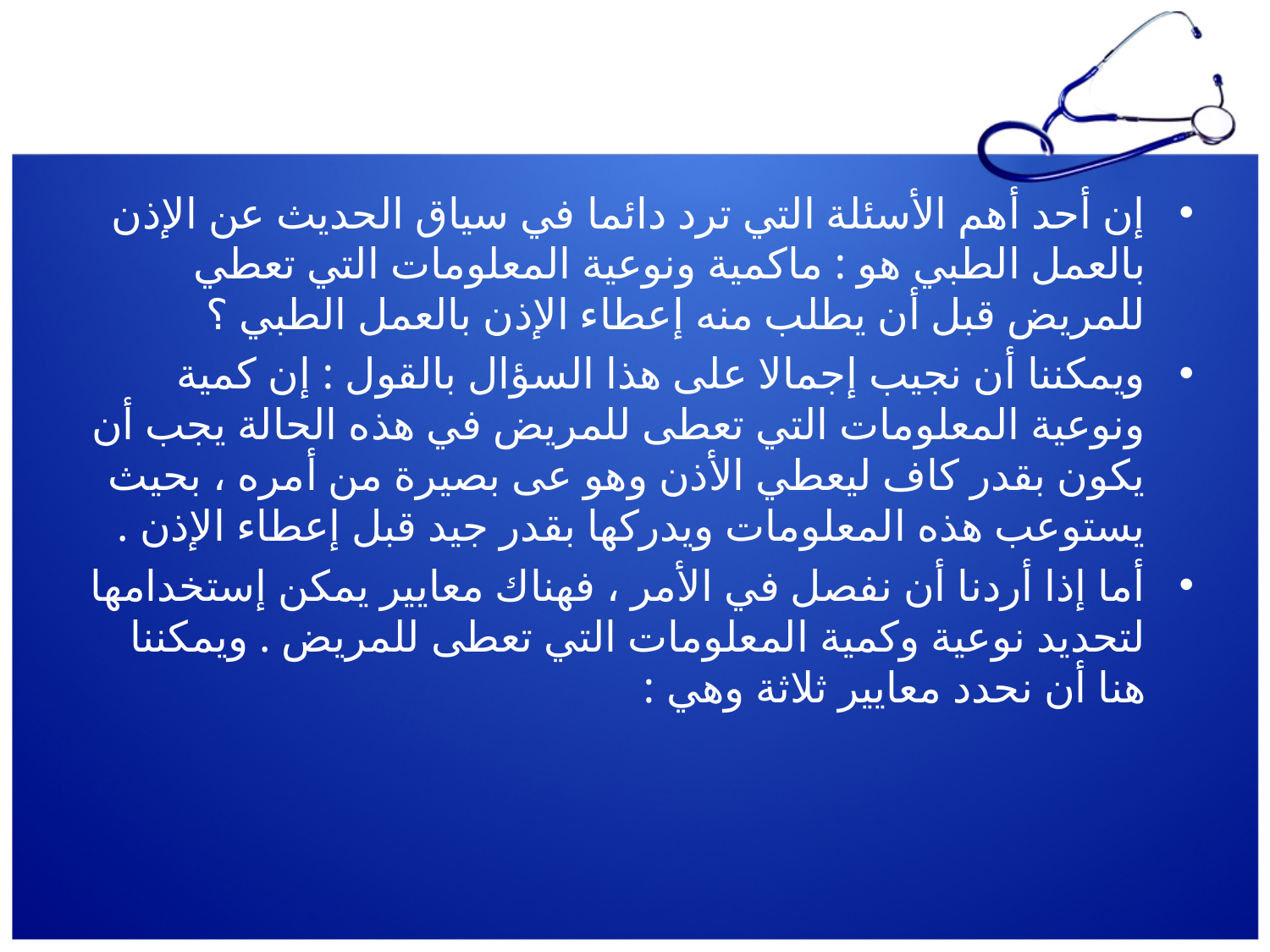

#
إن أحد أهم الأسئلة التي ترد دائما في سياق الحديث عن الإذن بالعمل الطبي هو : ماكمية ونوعية المعلومات التي تعطي للمريض قبل أن يطلب منه إعطاء الإذن بالعمل الطبي ؟
ويمكننا أن نجيب إجمالا على هذا السؤال بالقول : إن كمية ونوعية المعلومات التي تعطى للمريض في هذه الحالة يجب أن يكون بقدر كاف ليعطي الأذن وهو عى بصيرة من أمره ، بحيث يستوعب هذه المعلومات ويدركها بقدر جيد قبل إعطاء الإذن .
أما إذا أردنا أن نفصل في الأمر ، فهناك معايير يمكن إستخدامها لتحديد نوعية وكمية المعلومات التي تعطى للمريض . ويمكننا هنا أن نحدد معايير ثلاثة وهي :